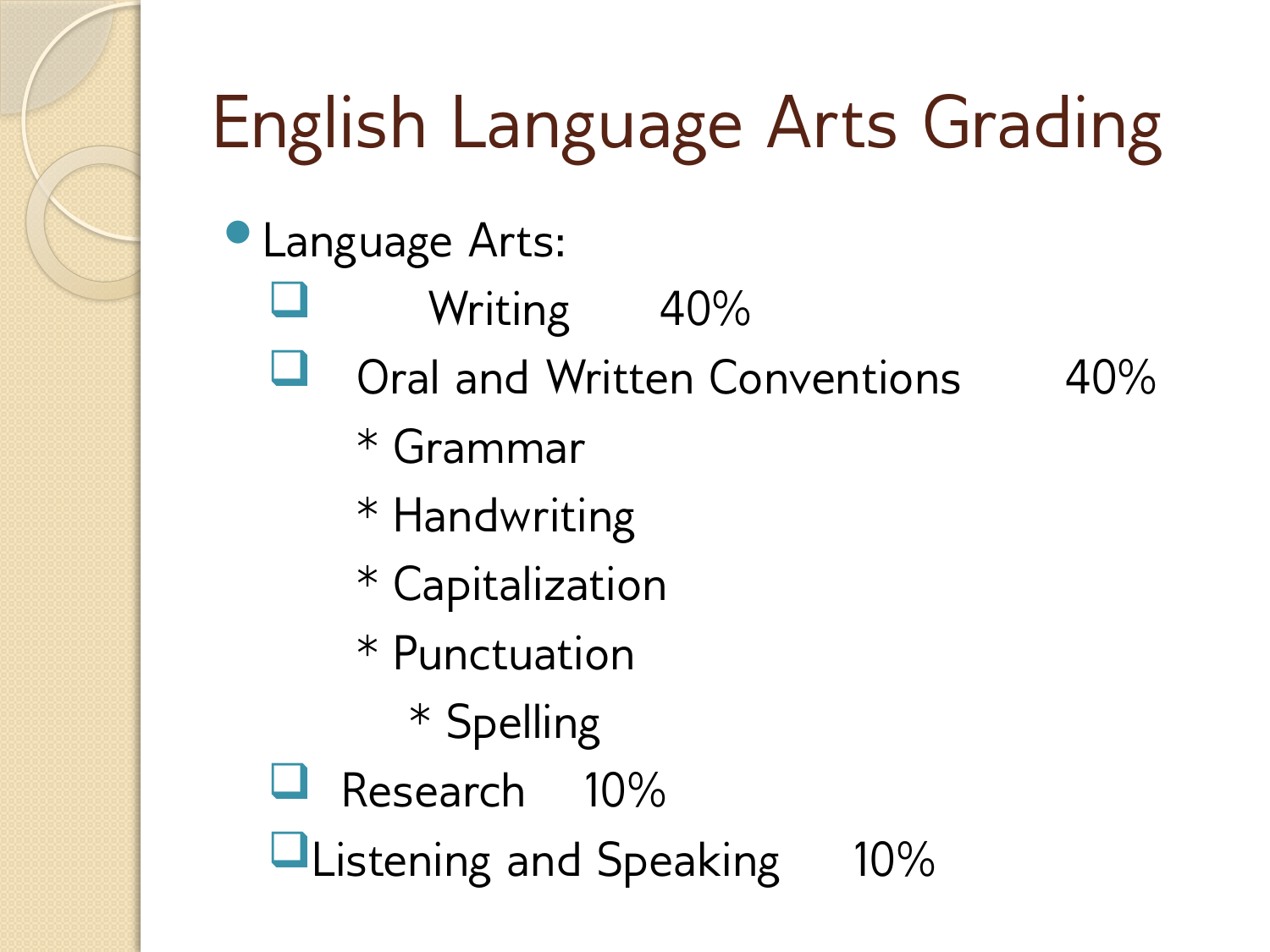

# English Language Arts Grading
Language Arts:
	Writing      40%
   Oral and Written Conventions       40%
      * Grammar
      * Handwriting
      * Capitalization
      * Punctuation
	 * Spelling
  Research    10%
Listening and Speaking     10%